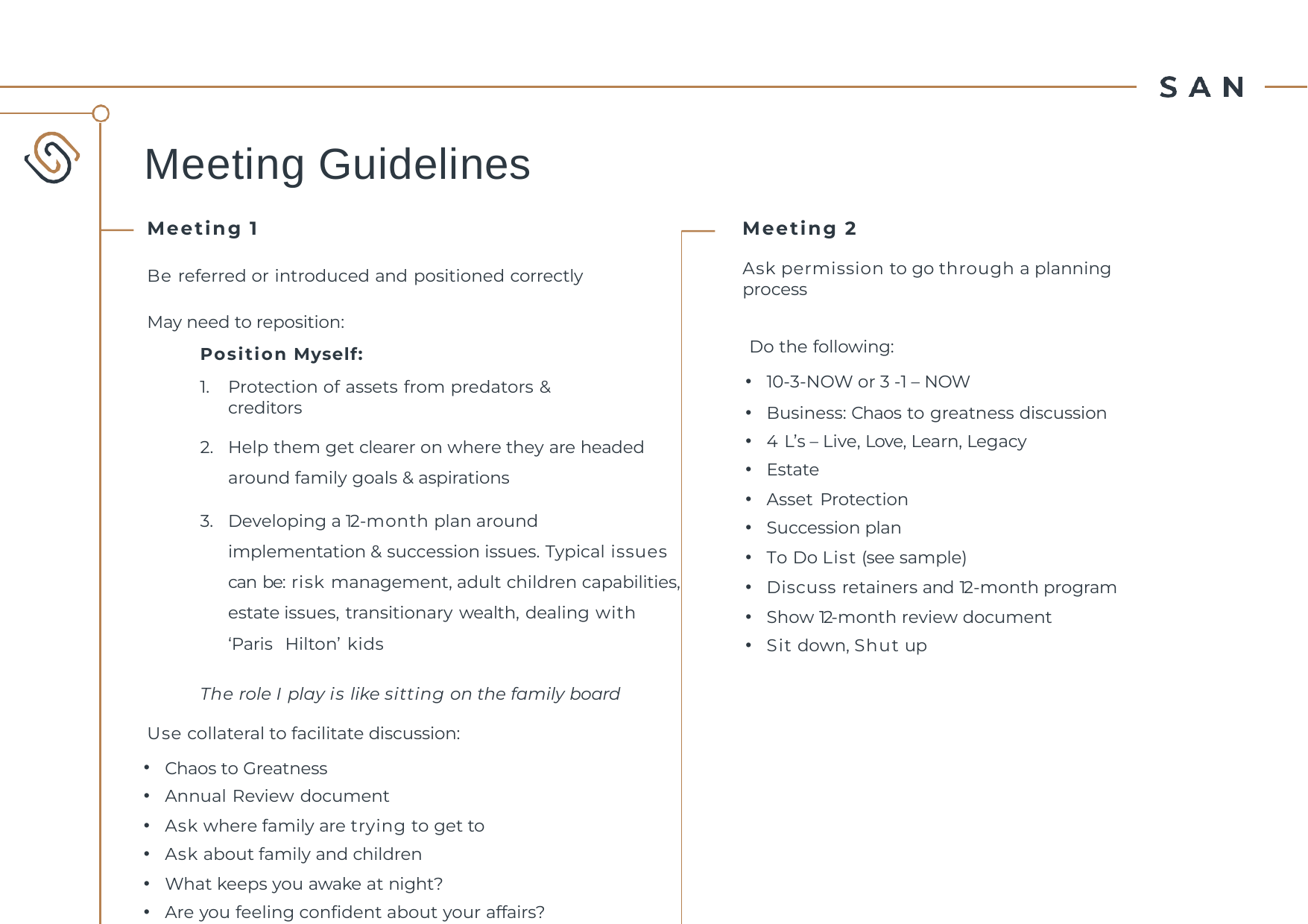

# Meeting Guidelines
Meeting 1
Be referred or introduced and positioned correctly
May need to reposition:
Position Myself:
Protection of assets from predators & creditors
Help them get clearer on where they are headed around family goals & aspirations
Developing a 12-month plan around implementation & succession issues. Typical issues can be: risk management, adult children capabilities, estate issues, transitionary wealth, dealing with ‘Paris Hilton’ kids

The role I play is like sitting on the family board

Use collateral to facilitate discussion:
Chaos to Greatness
Annual Review document
Ask where family are trying to get to
Ask about family and children
What keeps you awake at night?
Are you feeling confident about your affairs?
Meeting 2
Ask permission to go through a planning process

Do the following:
10-3-NOW or 3 -1 – NOW
Business: Chaos to greatness discussion
4 L’s – Live, Love, Learn, Legacy
Estate
Asset Protection
Succession plan
To Do List (see sample)
Discuss retainers and 12-month program
Show 12-month review document
Sit down, Shut up